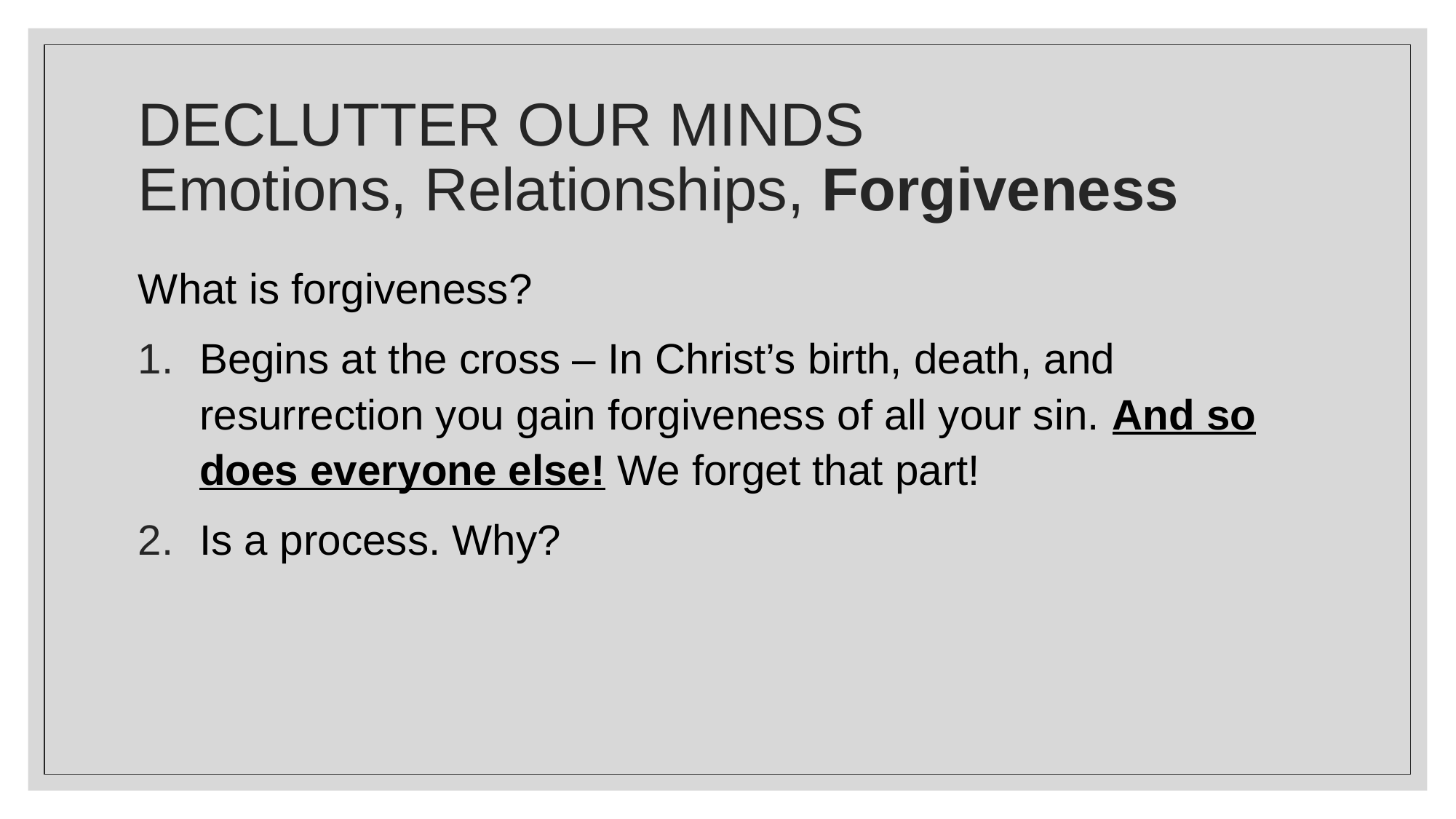

# DECLUTTER OUR MINDS Emotions, Relationships, Forgiveness
What is forgiveness?
Begins at the cross – In Christ’s birth, death, and resurrection you gain forgiveness of all your sin. And so does everyone else! We forget that part!
Is a process. Why?